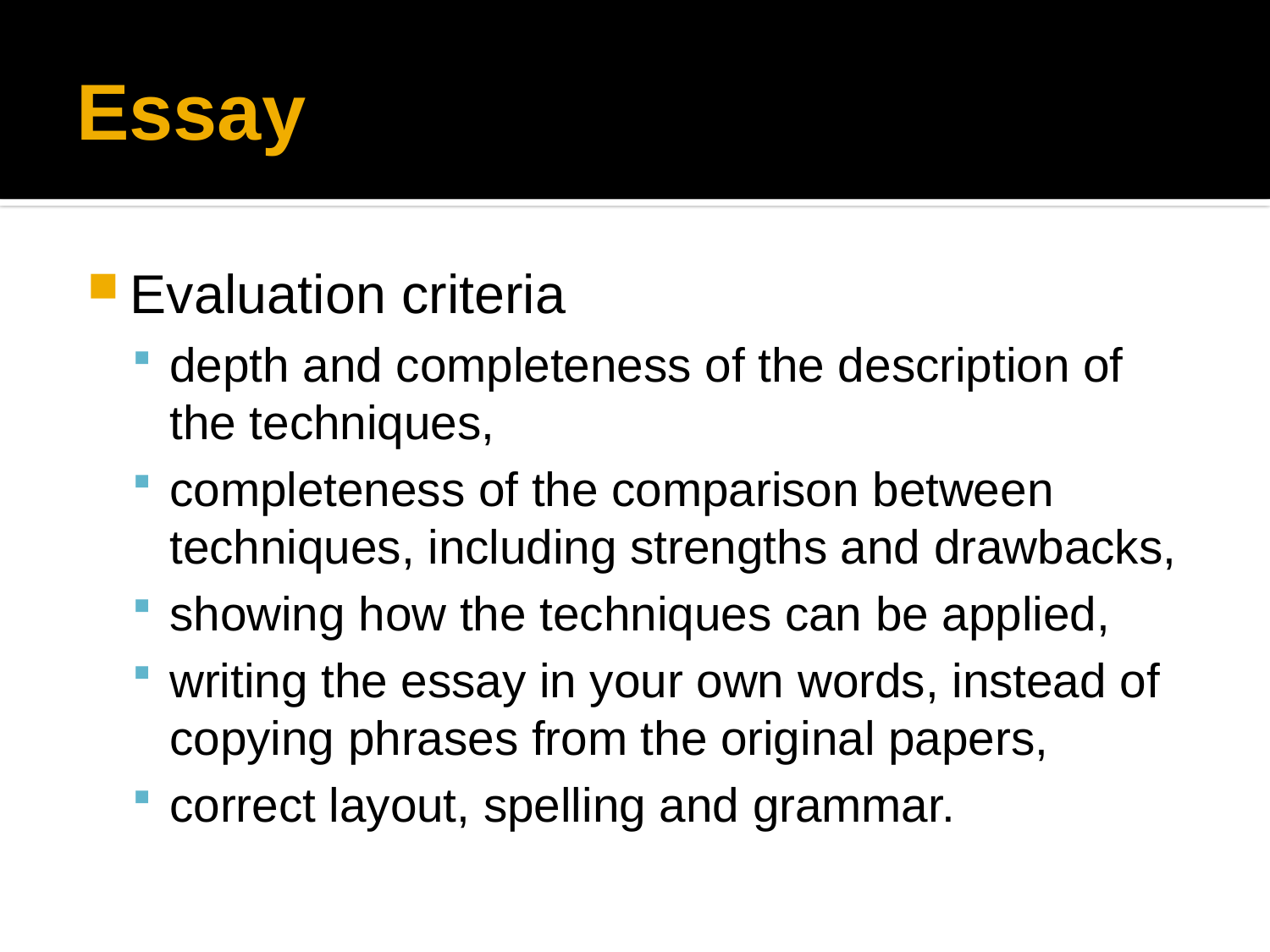

# Essay
Evaluation criteria
depth and completeness of the description of the techniques,
completeness of the comparison between techniques, including strengths and drawbacks,
showing how the techniques can be applied,
writing the essay in your own words, instead of copying phrases from the original papers,
correct layout, spelling and grammar.